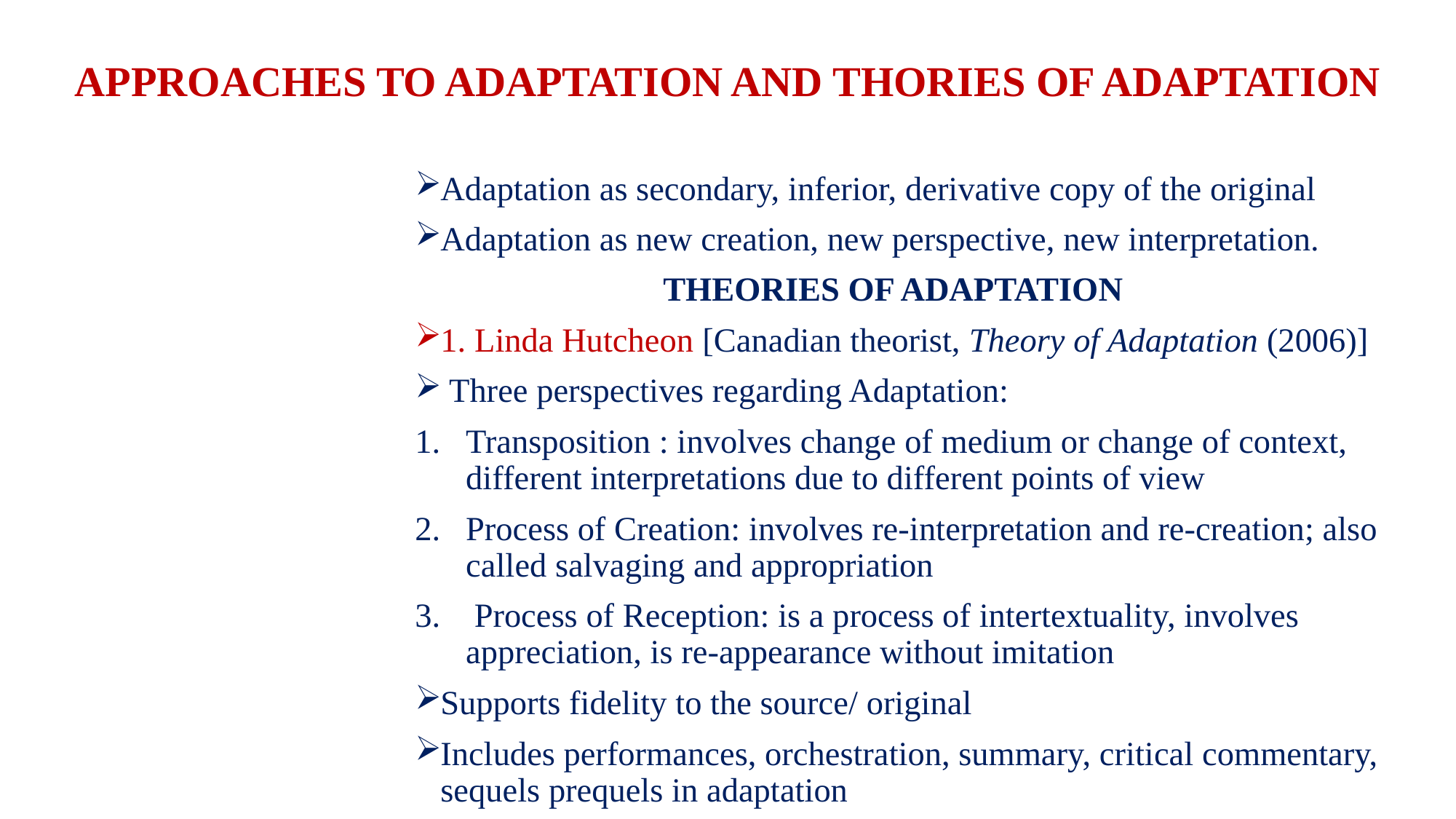

# APPROACHES TO ADAPTATION AND THORIES OF ADAPTATION
Adaptation as secondary, inferior, derivative copy of the original
Adaptation as new creation, new perspective, new interpretation.
                             THEORIES OF ADAPTATION
1. Linda Hutcheon [Canadian theorist, Theory of Adaptation (2006)]
 Three perspectives regarding Adaptation:
Transposition : involves change of medium or change of context,  different interpretations due to different points of view
Process of Creation: involves re-interpretation and re-creation; also called salvaging and appropriation
 Process of Reception: is a process of intertextuality, involves appreciation, is re-appearance without imitation
Supports fidelity to the source/ original
Includes performances, orchestration, summary, critical commentary, sequels prequels in adaptation